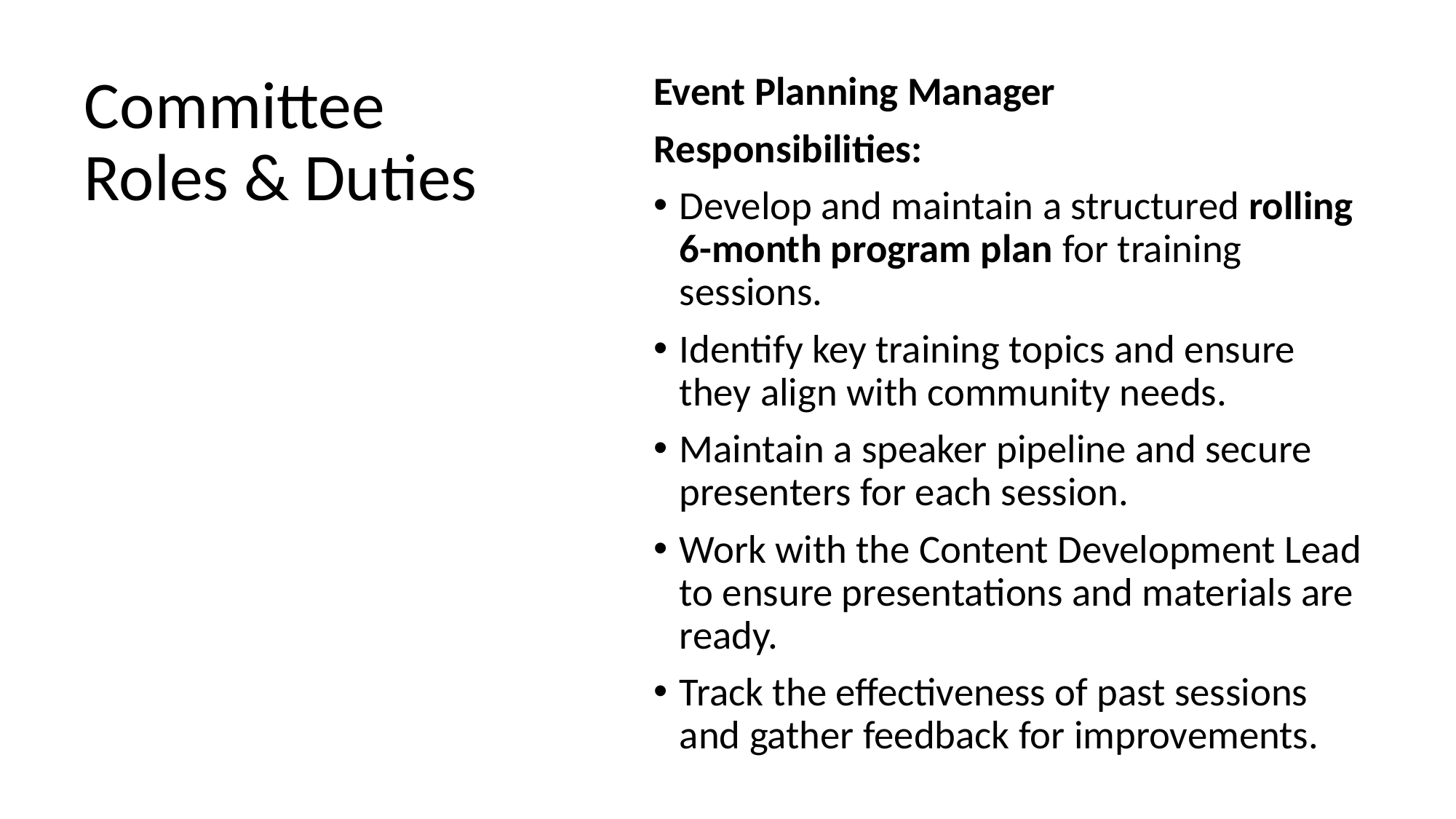

# Committee Roles & Duties
Event Planning Manager
Responsibilities:
Develop and maintain a structured rolling 6-month program plan for training sessions.
Identify key training topics and ensure they align with community needs.
Maintain a speaker pipeline and secure presenters for each session.
Work with the Content Development Lead to ensure presentations and materials are ready.
Track the effectiveness of past sessions and gather feedback for improvements.